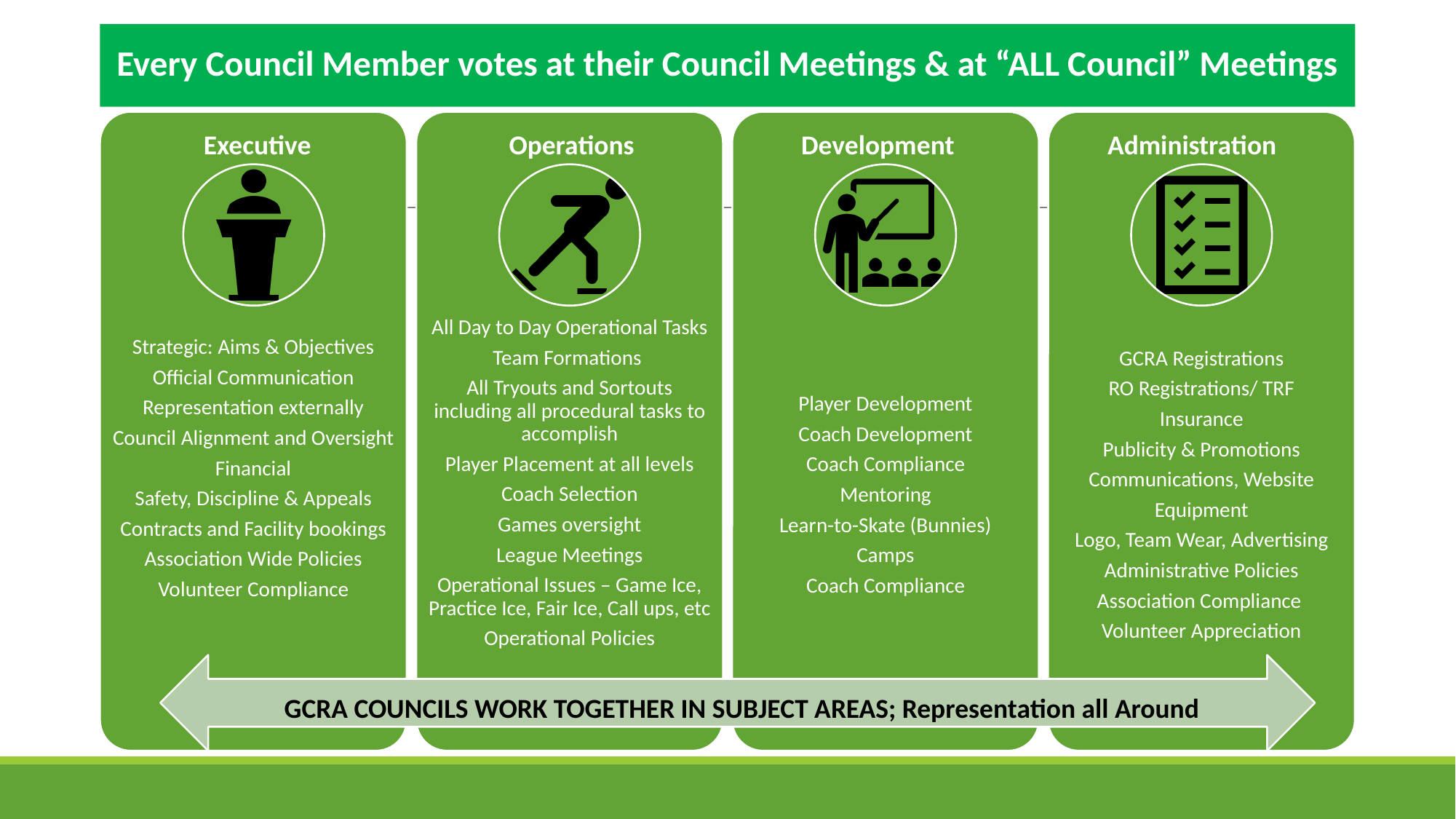

# Every Council Member votes at their Council Meetings & at “ALL Council” Meetings

Strategic: Aims & Objectives
Official Communication
Representation externally
Council Alignment and Oversight
Financial
Safety, Discipline & Appeals
Contracts and Facility bookings
Association Wide Policies
Volunteer Compliance

All Day to Day Operational Tasks
Team Formations
All Tryouts and Sortouts including all procedural tasks to accomplish
Player Placement at all levels
Coach Selection
Games oversight
League Meetings
Operational Issues – Game Ice, Practice Ice, Fair Ice, Call ups, etc
Operational Policies

Player Development
Coach Development
Coach Compliance
Mentoring
Learn-to-Skate (Bunnies)
Camps
Coach Compliance
GCRA Registrations
RO Registrations/ TRF
Insurance
Publicity & Promotions
Communications, Website
Equipment
Logo, Team Wear, Advertising
Administrative Policies
Association Compliance
Volunteer Appreciation

Executive
Operations
Development
Administration
GCRA COUNCILS WORK TOGETHER IN SUBJECT AREAS; Representation all Around